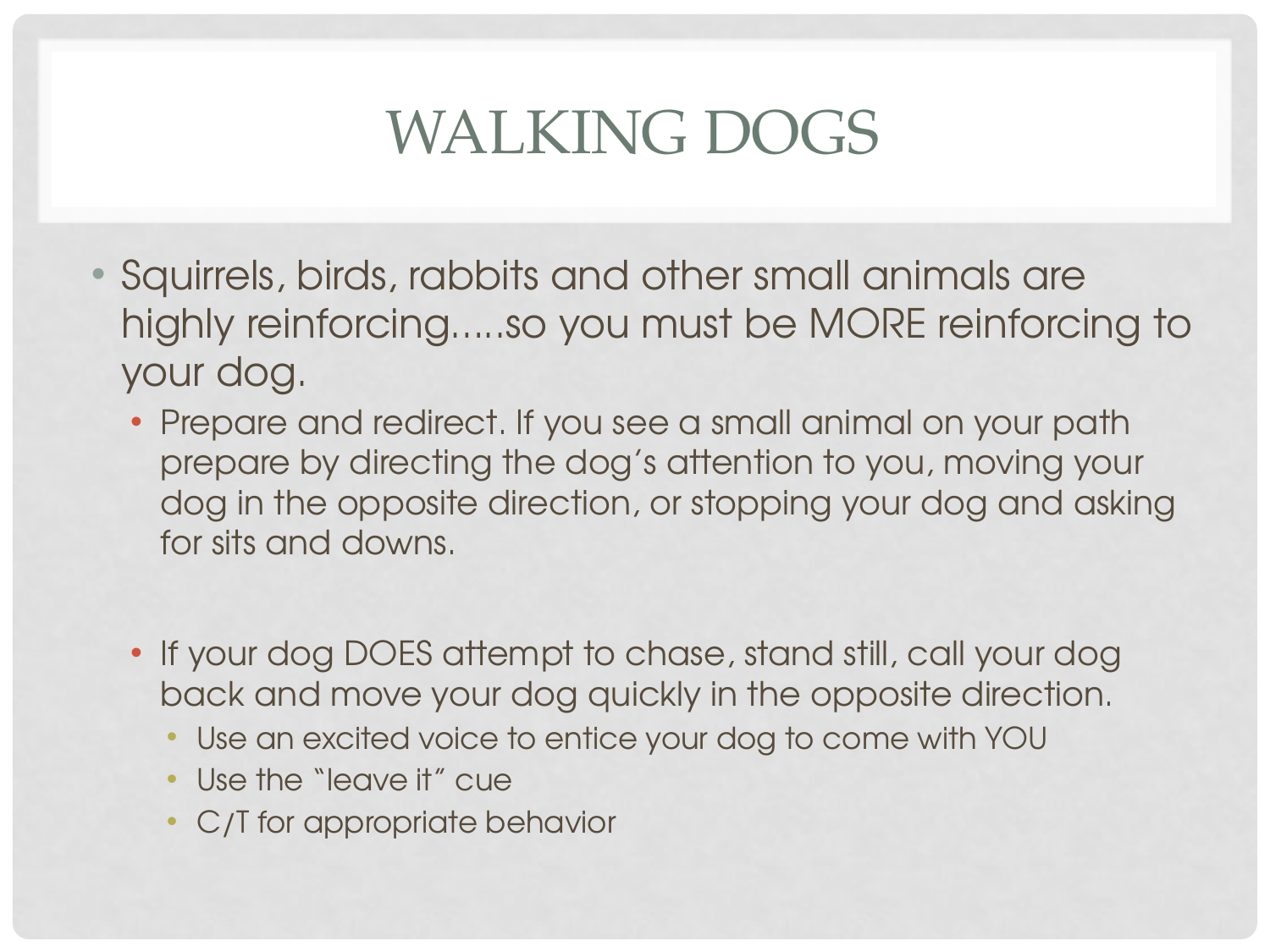

# Walking dogs
Squirrels, birds, rabbits and other small animals are highly reinforcing…..so you must be MORE reinforcing to your dog.
Prepare and redirect. If you see a small animal on your path prepare by directing the dog’s attention to you, moving your dog in the opposite direction, or stopping your dog and asking for sits and downs.

If your dog DOES attempt to chase, stand still, call your dog back and move your dog quickly in the opposite direction.
Use an excited voice to entice your dog to come with YOU
Use the “leave it” cue
C/T for appropriate behavior